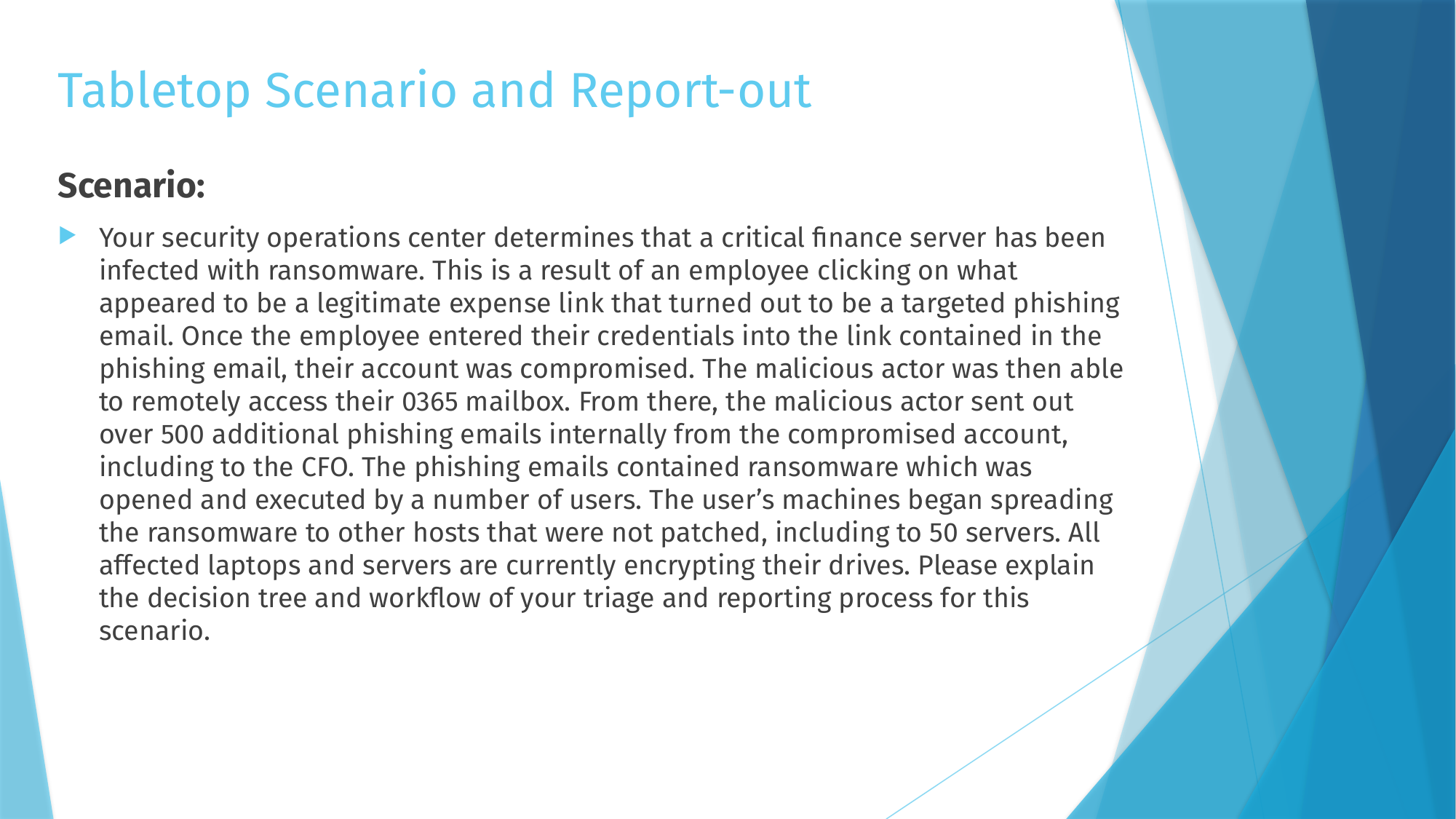

# Tabletop Scenario and Report-out
Scenario:
Your security operations center determines that a critical finance server has been infected with ransomware. This is a result of an employee clicking on what appeared to be a legitimate expense link that turned out to be a targeted phishing email. Once the employee entered their credentials into the link contained in the phishing email, their account was compromised. The malicious actor was then able to remotely access their 0365 mailbox. From there, the malicious actor sent out over 500 additional phishing emails internally from the compromised account, including to the CFO. The phishing emails contained ransomware which was opened and executed by a number of users. The user’s machines began spreading the ransomware to other hosts that were not patched, including to 50 servers. All affected laptops and servers are currently encrypting their drives. Please explain the decision tree and workflow of your triage and reporting process for this scenario.